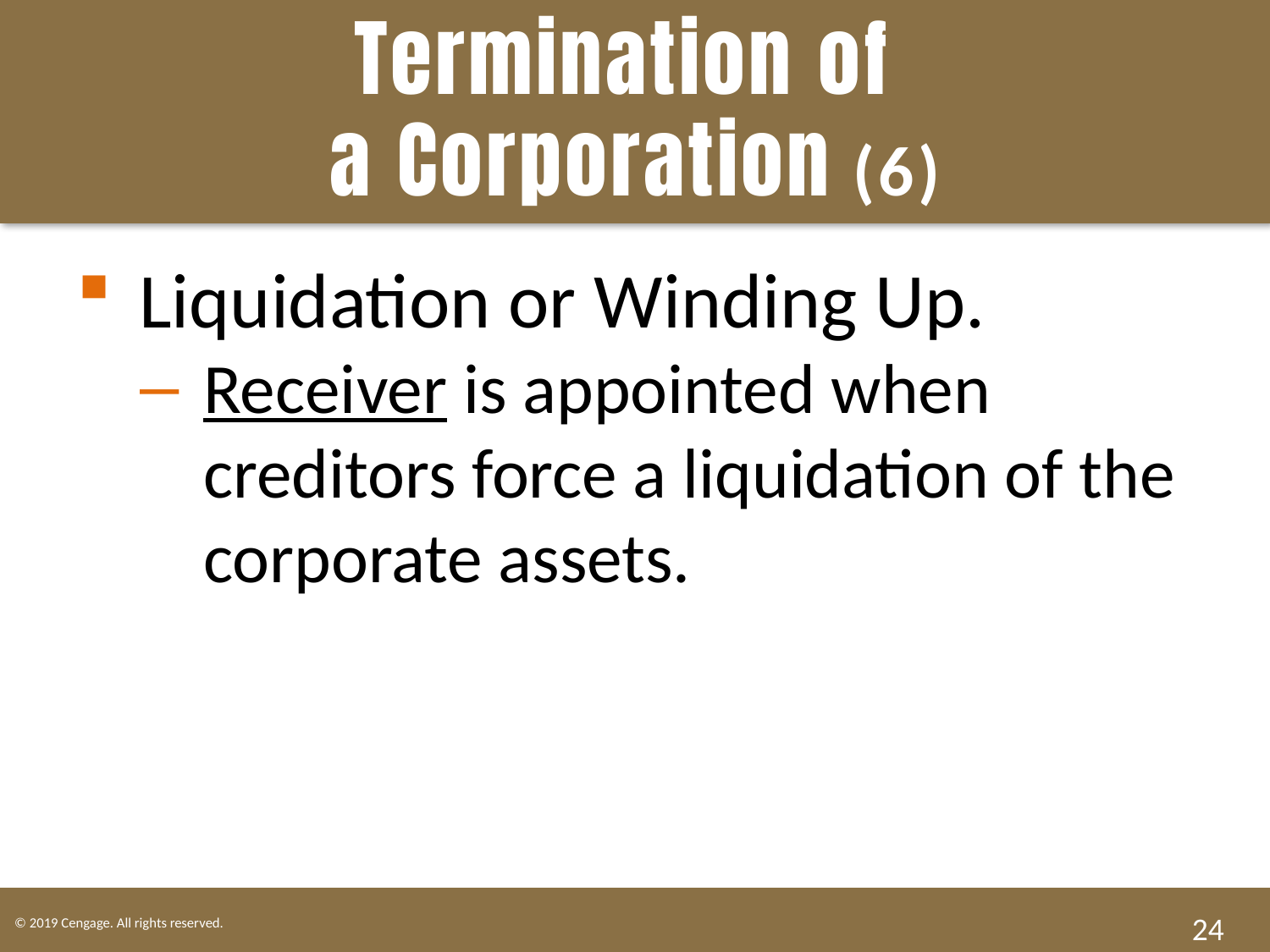

# Termination of a Corporation (6)
Liquidation or Winding Up.
Receiver is appointed when creditors force a liquidation of the corporate assets.
24